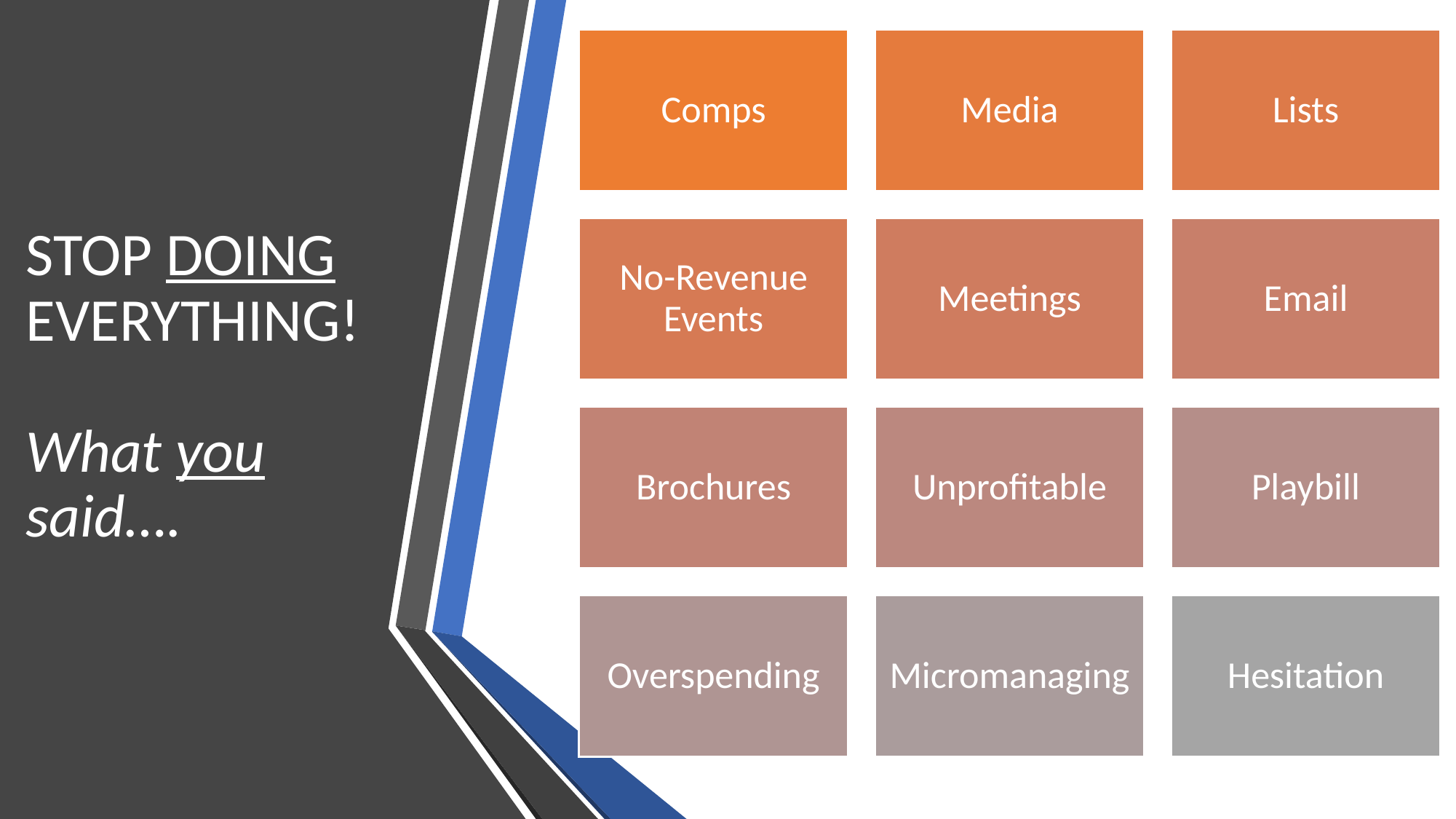

Comps
Media
Lists
No-Revenue Events
Meetings
Email
Brochures
Unprofitable
Playbill
Overspending
Micromanaging
Hesitation
# STOP DOING EVERYTHING! What you said….